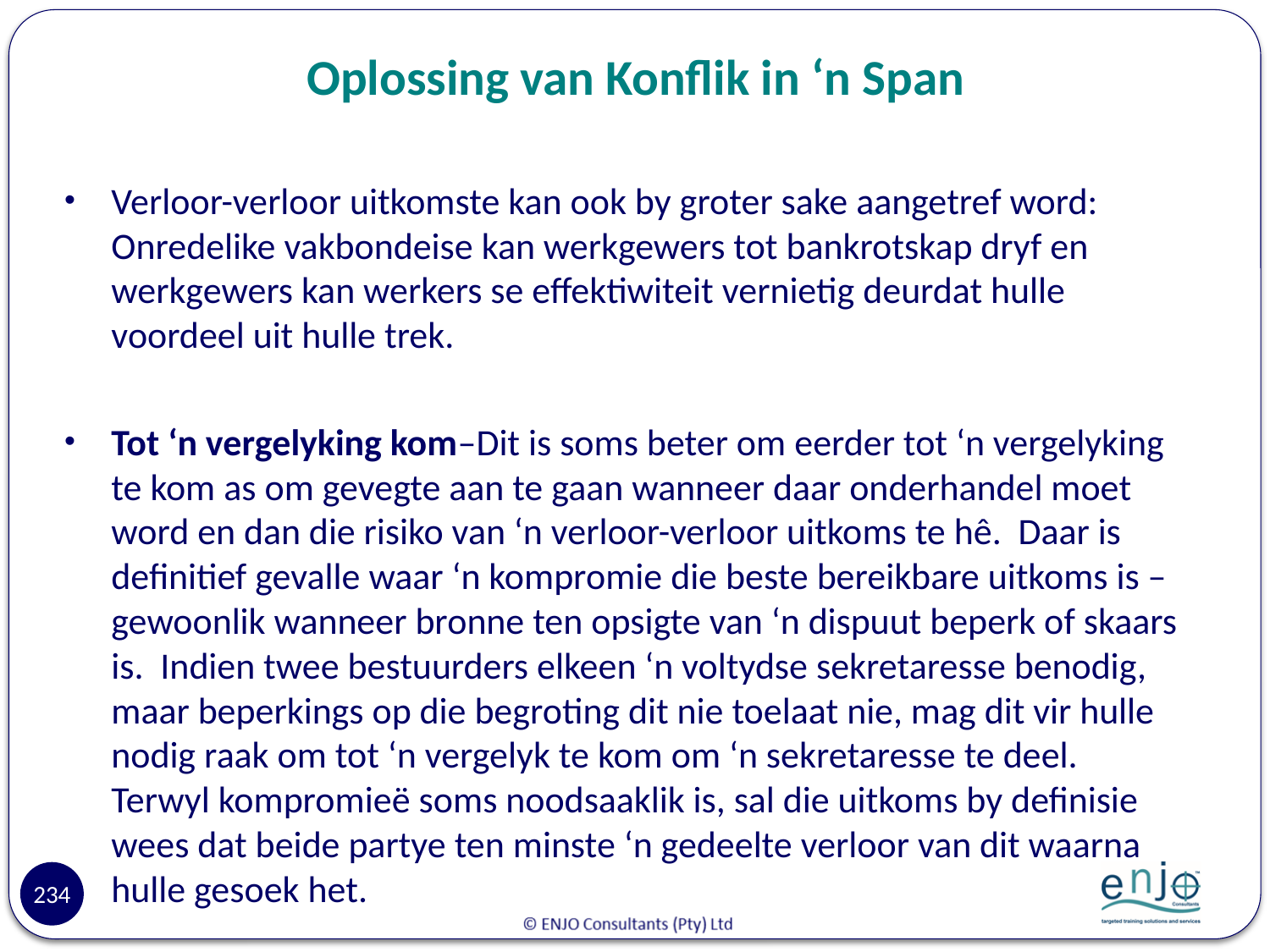

# Oplossing van Konflik in ‘n Span
Verloor-verloor uitkomste kan ook by groter sake aangetref word:  Onredelike vakbondeise kan werkgewers tot bankrotskap dryf en werkgewers kan werkers se effektiwiteit vernietig deurdat hulle voordeel uit hulle trek.

Tot ‘n vergelyking kom–Dit is soms beter om eerder tot ‘n vergelyking te kom as om gevegte aan te gaan wanneer daar onderhandel moet word en dan die risiko van ‘n verloor-verloor uitkoms te hê.  Daar is definitief gevalle waar ‘n kompromie die beste bereikbare uitkoms is – gewoonlik wanneer bronne ten opsigte van ‘n dispuut beperk of skaars is.  Indien twee bestuurders elkeen ‘n voltydse sekretaresse benodig, maar beperkings op die begroting dit nie toelaat nie, mag dit vir hulle nodig raak om tot ‘n vergelyk te kom om ‘n sekretaresse te deel.  Terwyl kompromieë soms noodsaaklik is, sal die uitkoms by definisie wees dat beide partye ten minste ‘n gedeelte verloor van dit waarna hulle gesoek het.

234